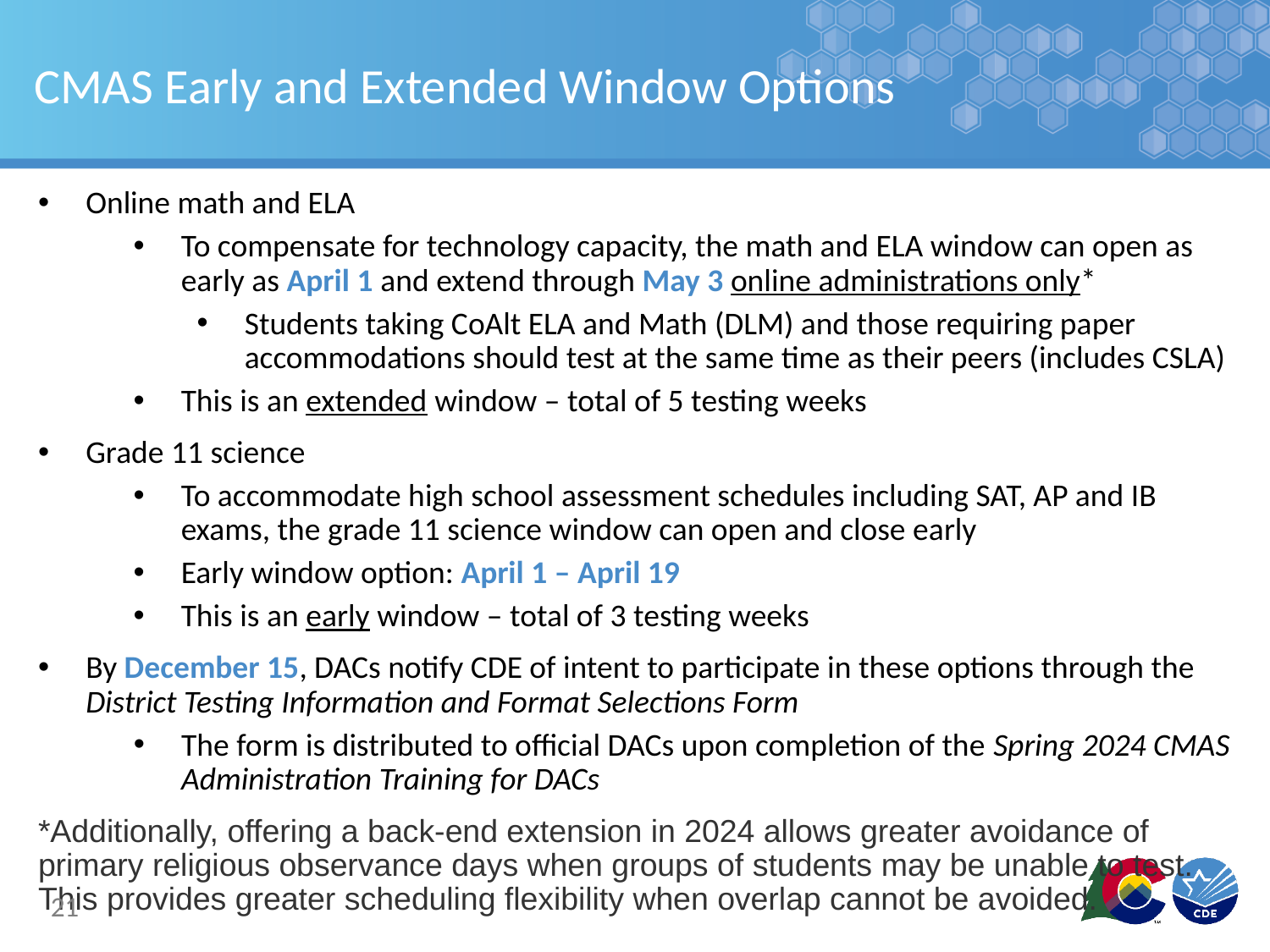

# CMAS Early and Extended Window Options
Online math and ELA
To compensate for technology capacity, the math and ELA window can open as early as April 1 and extend through May 3 online administrations only*
Students taking CoAlt ELA and Math (DLM) and those requiring paper accommodations should test at the same time as their peers (includes CSLA)
This is an extended window – total of 5 testing weeks
Grade 11 science
To accommodate high school assessment schedules including SAT, AP and IB exams, the grade 11 science window can open and close early
Early window option: April 1 – April 19
This is an early window – total of 3 testing weeks
By December 15, DACs notify CDE of intent to participate in these options through the District Testing Information and Format Selections Form
The form is distributed to official DACs upon completion of the Spring 2024 CMAS Administration Training for DACs
*Additionally, offering a back-end extension in 2024 allows greater avoidance of primary religious observance days when groups of students may be unable to test. This provides greater scheduling flexibility when overlap cannot be avoided.
21